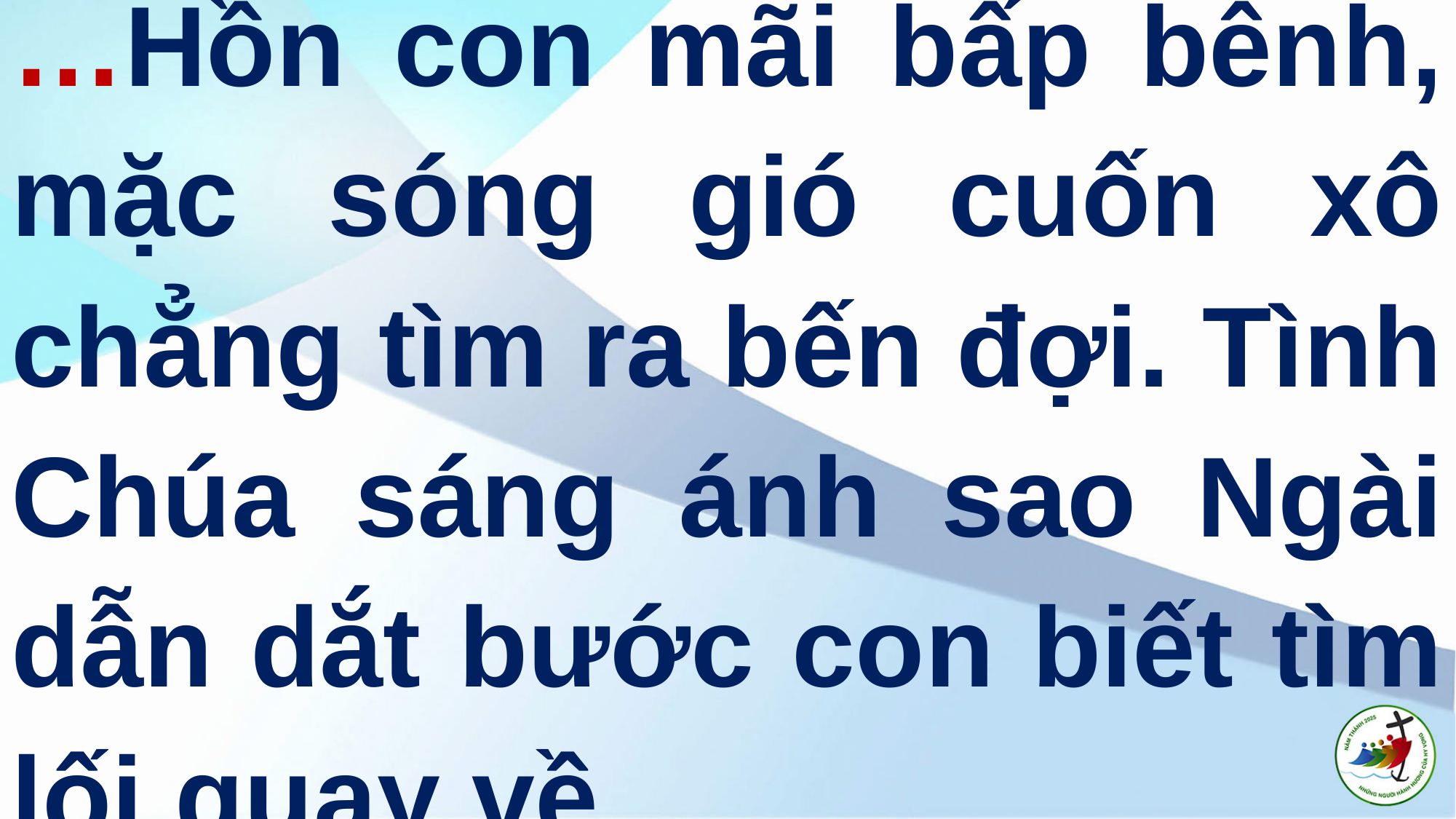

# …Hồn con mãi bấp bênh, mặc sóng gió cuốn xô chẳng tìm ra bến đợi. Tình Chúa sáng ánh sao Ngài dẫn dắt bước con biết tìm lối quay về.